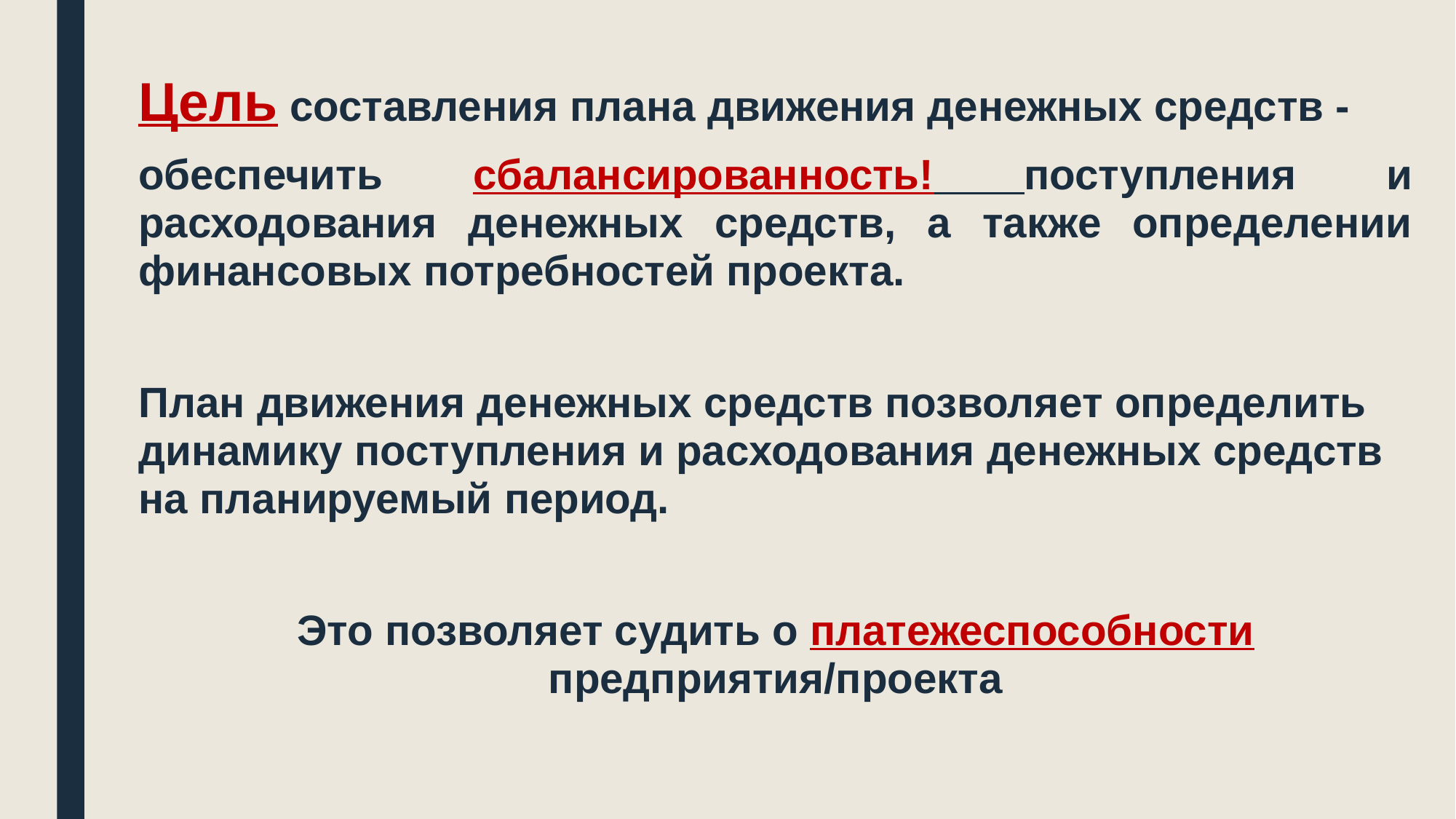

Цель составления плана движения денежных средств -
обеспечить сбалансированность! поступления и расходования денежных средств, а также определении финансовых потребностей проекта.

План движения денежных средств позволяет определить динамику поступления и расходования денежных средств на планируемый период.

Это позволяет судить о платежеспособности предприятия/проекта